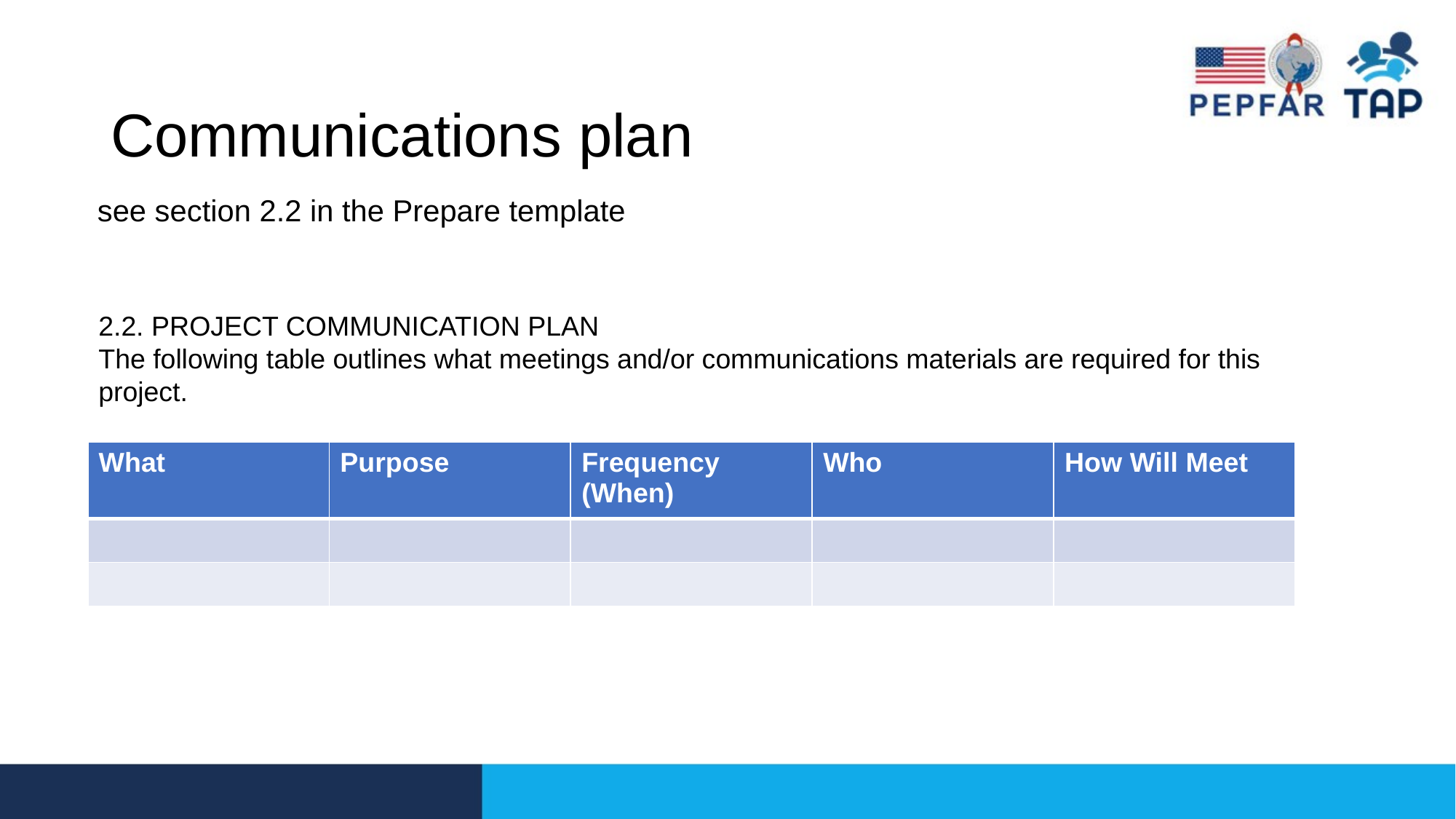

# Communications plan
 see section 2.2 in the Prepare template

2.2. PROJECT COMMUNICATION PLAN
The following table outlines what meetings and/or communications materials are required for this project.
| What | Purpose | Frequency (When) | Who | How Will Meet |
| --- | --- | --- | --- | --- |
|  |  |  |  |  |
|  |  |  |  |  |